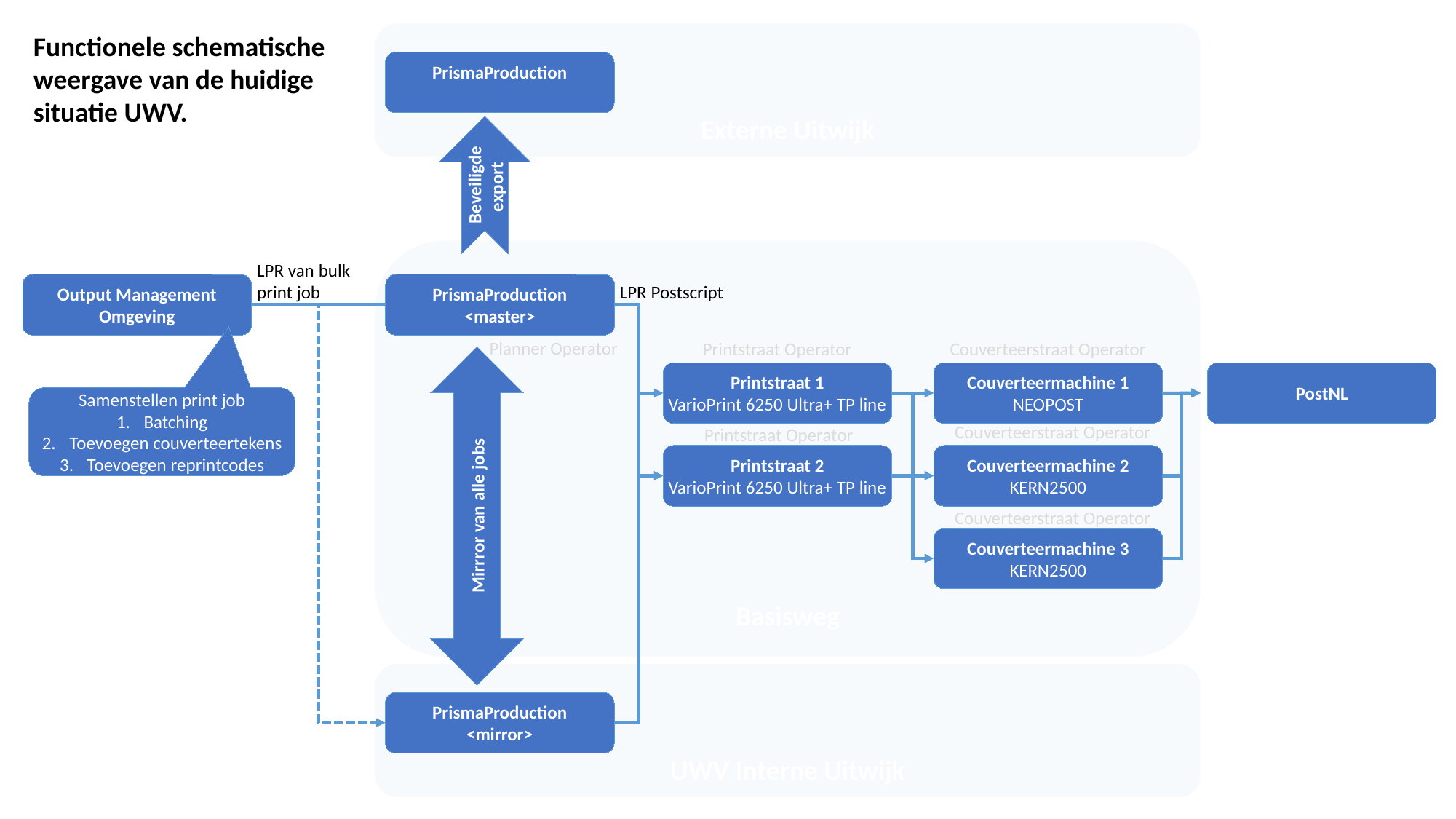

Functionele schematische weergave van de huidige situatie UWV.
Externe Uitwijk
PrismaProduction

Beveiligde export
Basisweg
LPR van bulk
print job
Output Management
Omgeving
PrismaProduction
<master>
LPR Postscript
Planner Operator
Couverteerstraat Operator
Printstraat Operator
Printstraat 1
VarioPrint 6250 Ultra+ TP line
Couverteermachine 1
NEOPOST
PostNL
Samenstellen print job
Batching
Toevoegen couverteertekens
Toevoegen reprintcodes
Couverteerstraat Operator
Printstraat Operator
Printstraat 2
VarioPrint 6250 Ultra+ TP line
Couverteermachine 2
KERN2500
Mirrror van alle jobs
Couverteerstraat Operator
Couverteermachine 3
KERN2500
UWV Interne Uitwijk
PrismaProduction
<mirror>